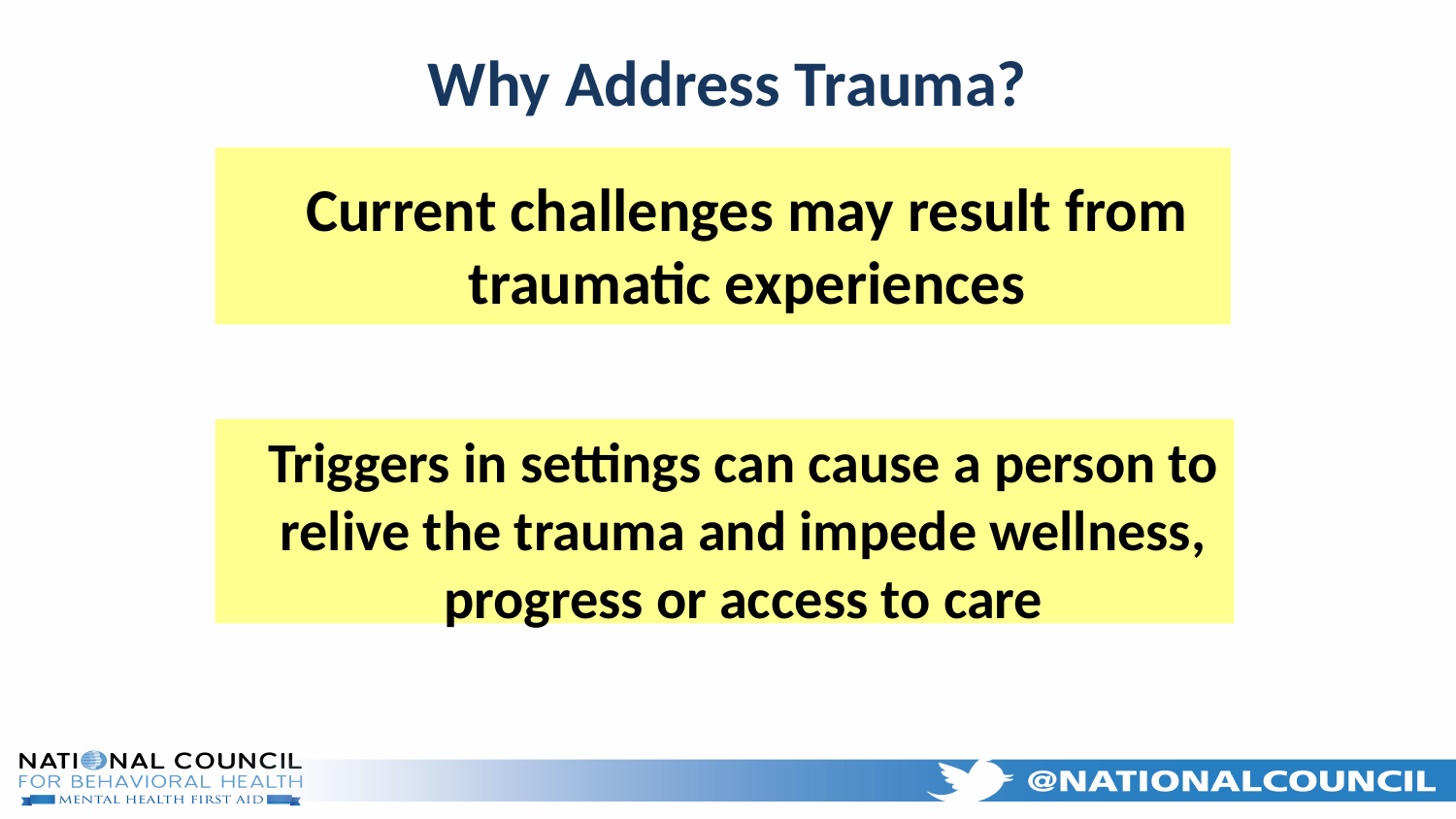

# Why Address Trauma?

Current challenges may result from traumatic experiences
Triggers in settings can cause a person to relive the trauma and impede wellness, progress or access to care